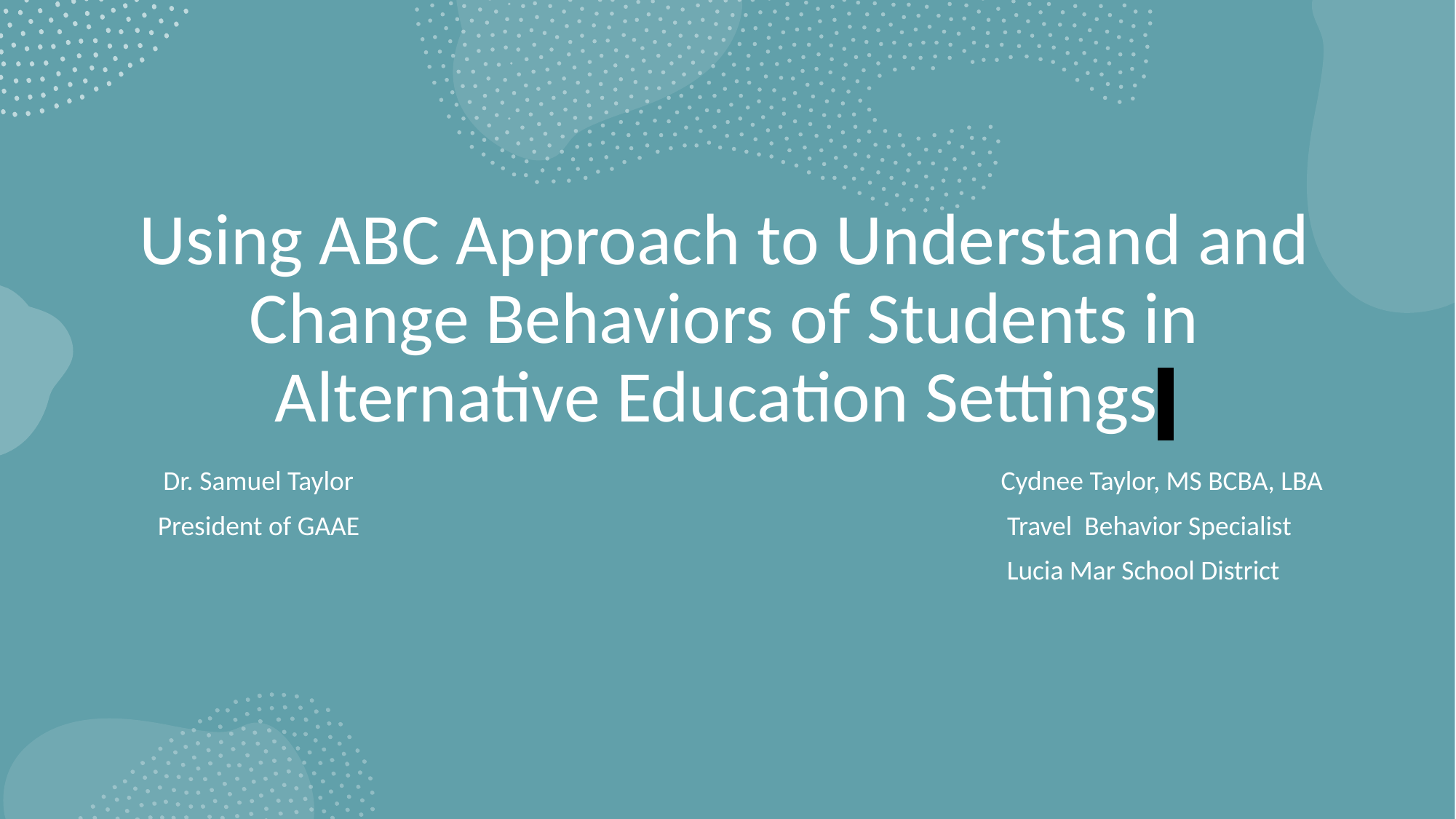

# Using ABC Approach to Understand and Change Behaviors of Students in Alternative Education Settings
          Dr. Samuel Taylor                                                                                                         Cydnee Taylor, MS BCBA, LBA
      President of GAAE                                                                                                         Travel  Behavior Specialist
                                                                                                                                            Lucia Mar School District